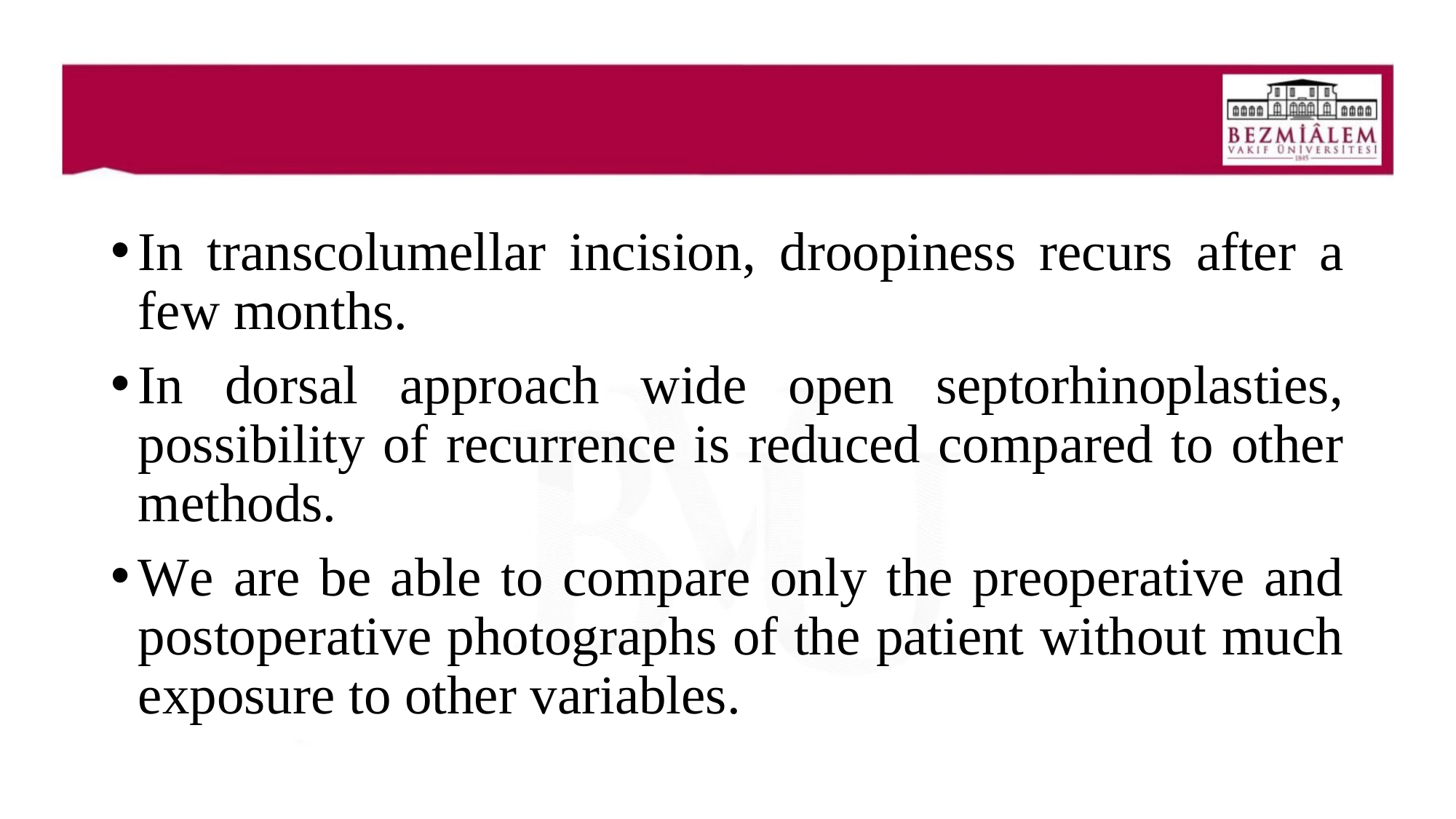

#
In transcolumellar incision, droopiness recurs after a few months.
In dorsal approach wide open septorhinoplasties, possibility of recurrence is reduced compared to other methods.
We are be able to compare only the preoperative and postoperative photographs of the patient without much exposure to other variables.